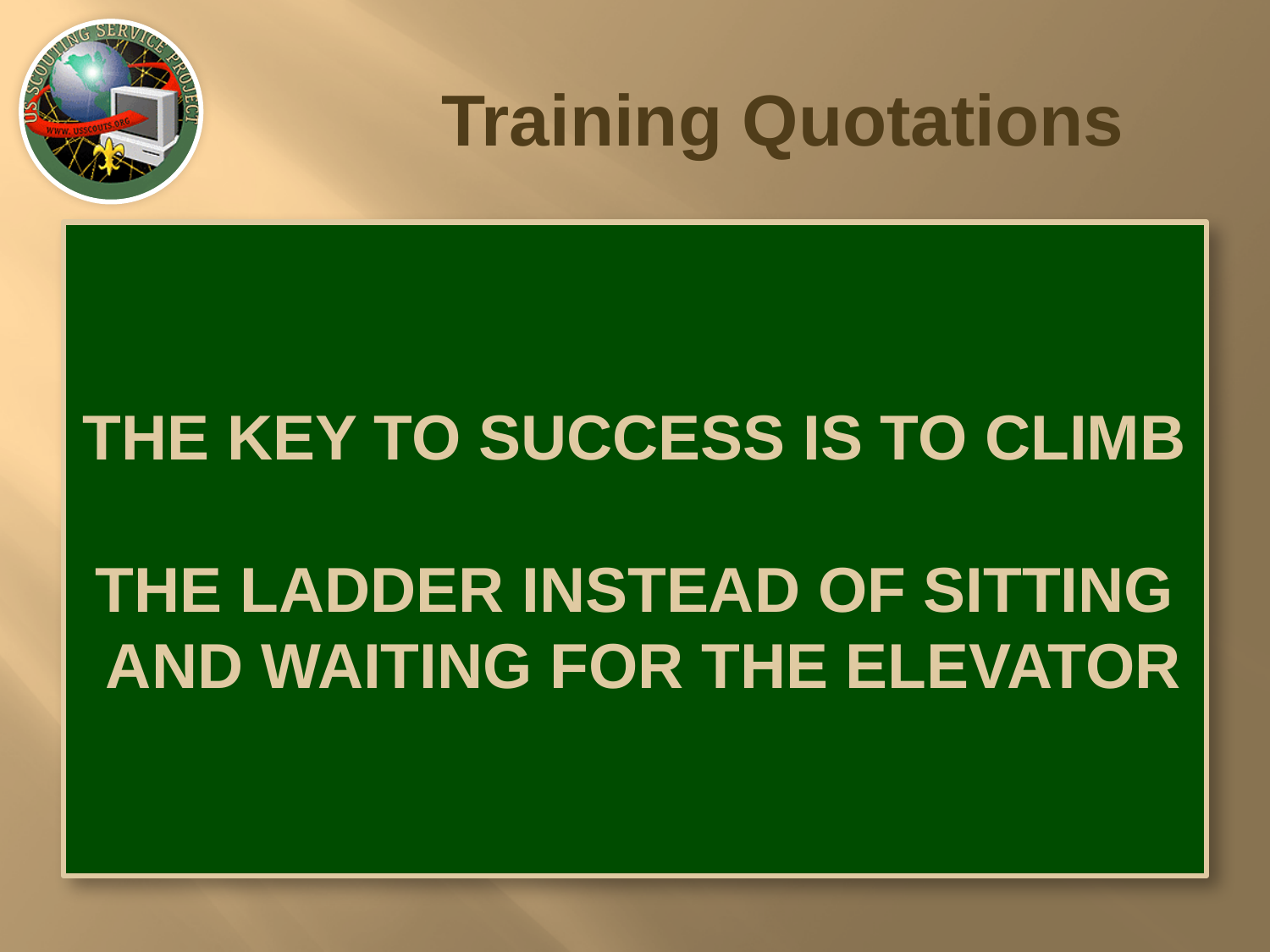

# Training Quotations
THE KEY TO SUCCESS IS TO CLIMB
 THE LADDER INSTEAD OF SITTING
 AND WAITING FOR THE ELEVATOR